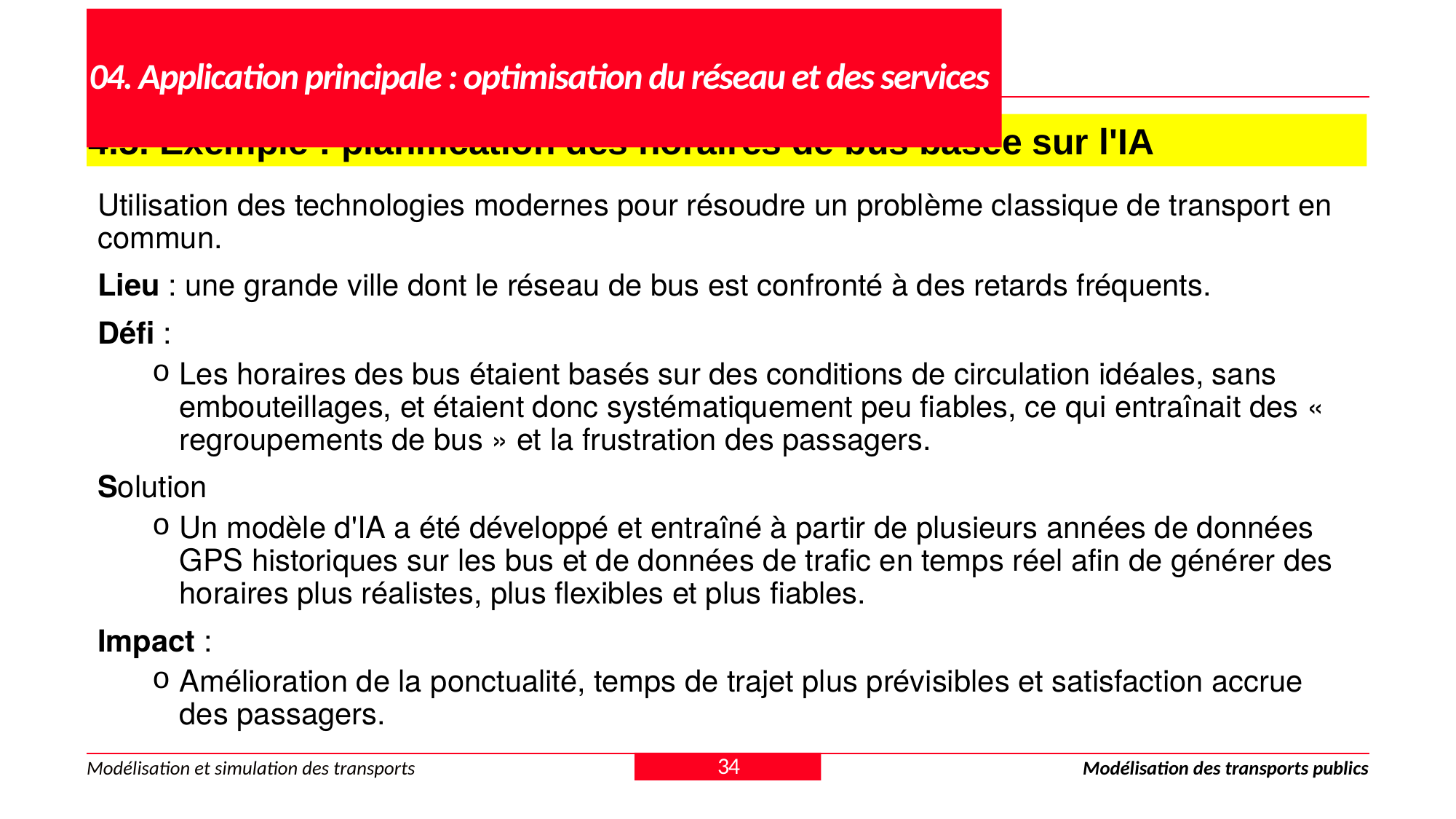

# 04. Application principale : optimisation du réseau et des services
4.5. Exemple : planification des horaires de bus basée sur l'IA
Utilisation des technologies modernes pour résoudre un problème classique de transport en commun.
Lieu : une grande ville dont le réseau de bus est confronté à des retards fréquents.
Défi :
Les horaires des bus étaient basés sur des conditions de circulation idéales, sans embouteillages, et étaient donc systématiquement peu fiables, ce qui entraînait des « regroupements de bus » et la frustration des passagers.
Solution
Un modèle d'IA a été développé et entraîné à partir de plusieurs années de données GPS historiques sur les bus et de données de trafic en temps réel afin de générer des horaires plus réalistes, plus flexibles et plus fiables.
Impact :
Amélioration de la ponctualité, temps de trajet plus prévisibles et satisfaction accrue des passagers.